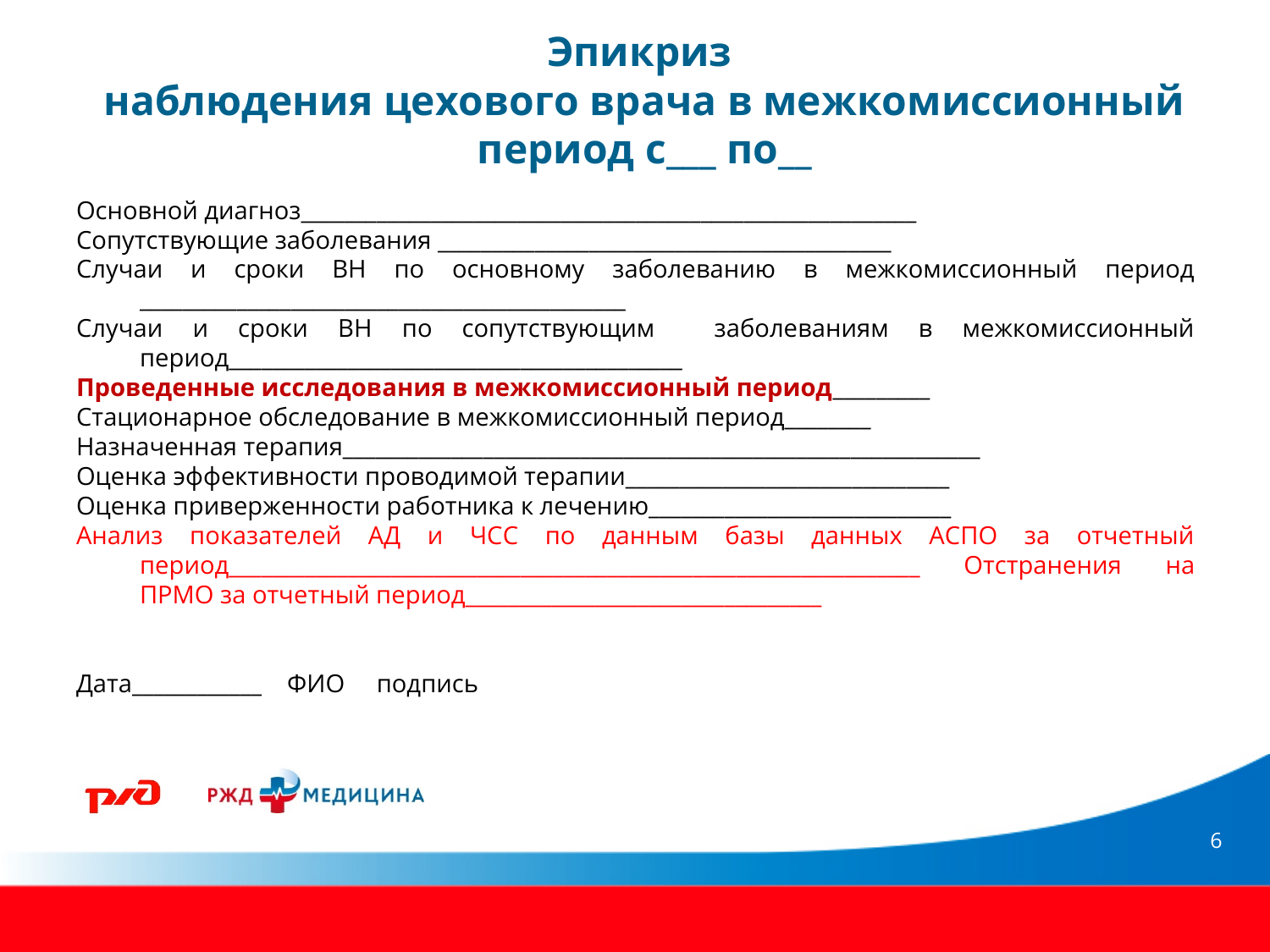

Эпикриз
наблюдения цехового врача в межкомиссионный период с___ по__

Основной диагноз_________________________________________________________
Сопутствующие заболевания __________________________________________
Случаи и сроки ВН по основному заболеванию в межкомиссионный период _____________________________________________
Случаи и сроки ВН по сопутствующим  заболеваниям в межкомиссионный период__________________________________________
Проведенные исследования в межкомиссионный период_________
Стационарное обследование в межкомиссионный период________
Назначенная терапия___________________________________________________________
Оценка эффективности проводимой терапии______________________________
Оценка приверженности работника к лечению____________________________
Анализ показателей АД и ЧСС по данным базы данных АСПО за отчетный период________________________________________________________________ Отстранения на ПРМО за отчетный период_________________________________

Дата____________    ФИО     подпись

6